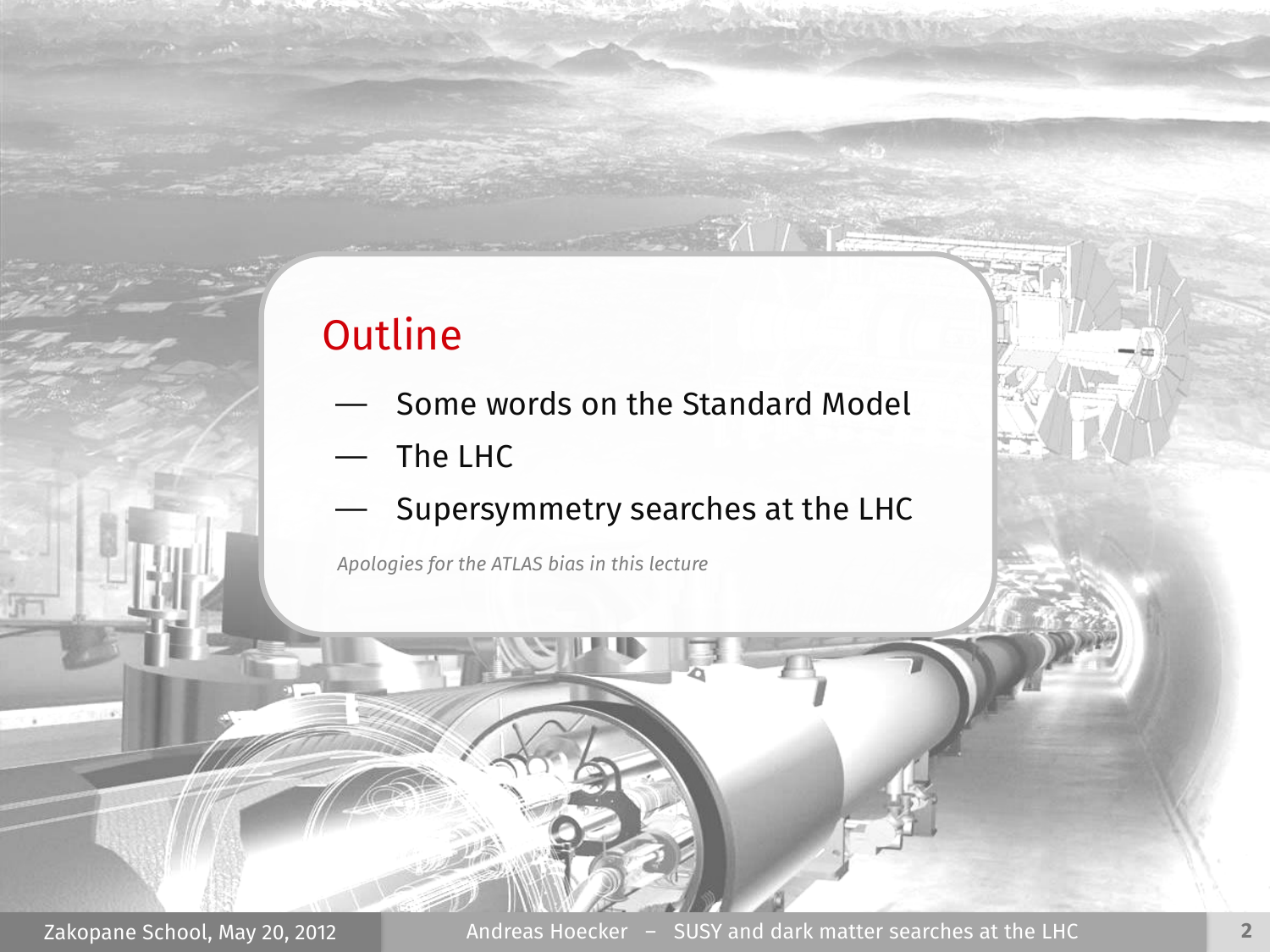

Outline
Some words on the Standard Model
The LHC
Supersymmetry searches at the LHC
Apologies for the ATLAS bias in this lecture